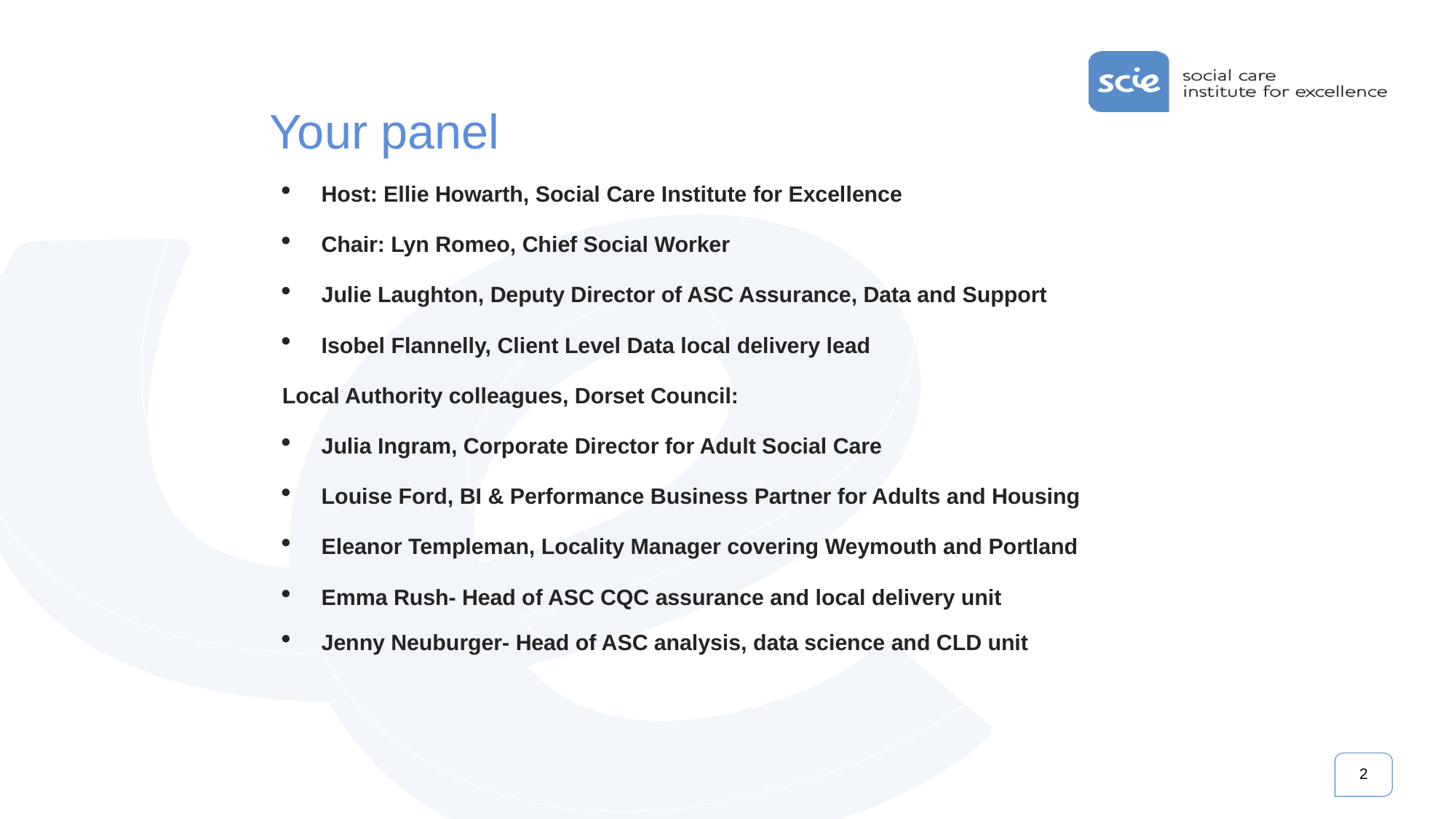

# Your panel
Host: Ellie Howarth, Social Care Institute for Excellence
Chair: Lyn Romeo, Chief Social Worker
Julie Laughton, Deputy Director of ASC Assurance, Data and Support
Isobel Flannelly, Client Level Data local delivery lead
Local Authority colleagues, Dorset Council:
Julia Ingram, Corporate Director for Adult Social Care
Louise Ford, BI & Performance Business Partner for Adults and Housing
Eleanor Templeman, Locality Manager covering Weymouth and Portland
Emma Rush- Head of ASC CQC assurance and local delivery unit
Jenny Neuburger- Head of ASC analysis, data science and CLD unit